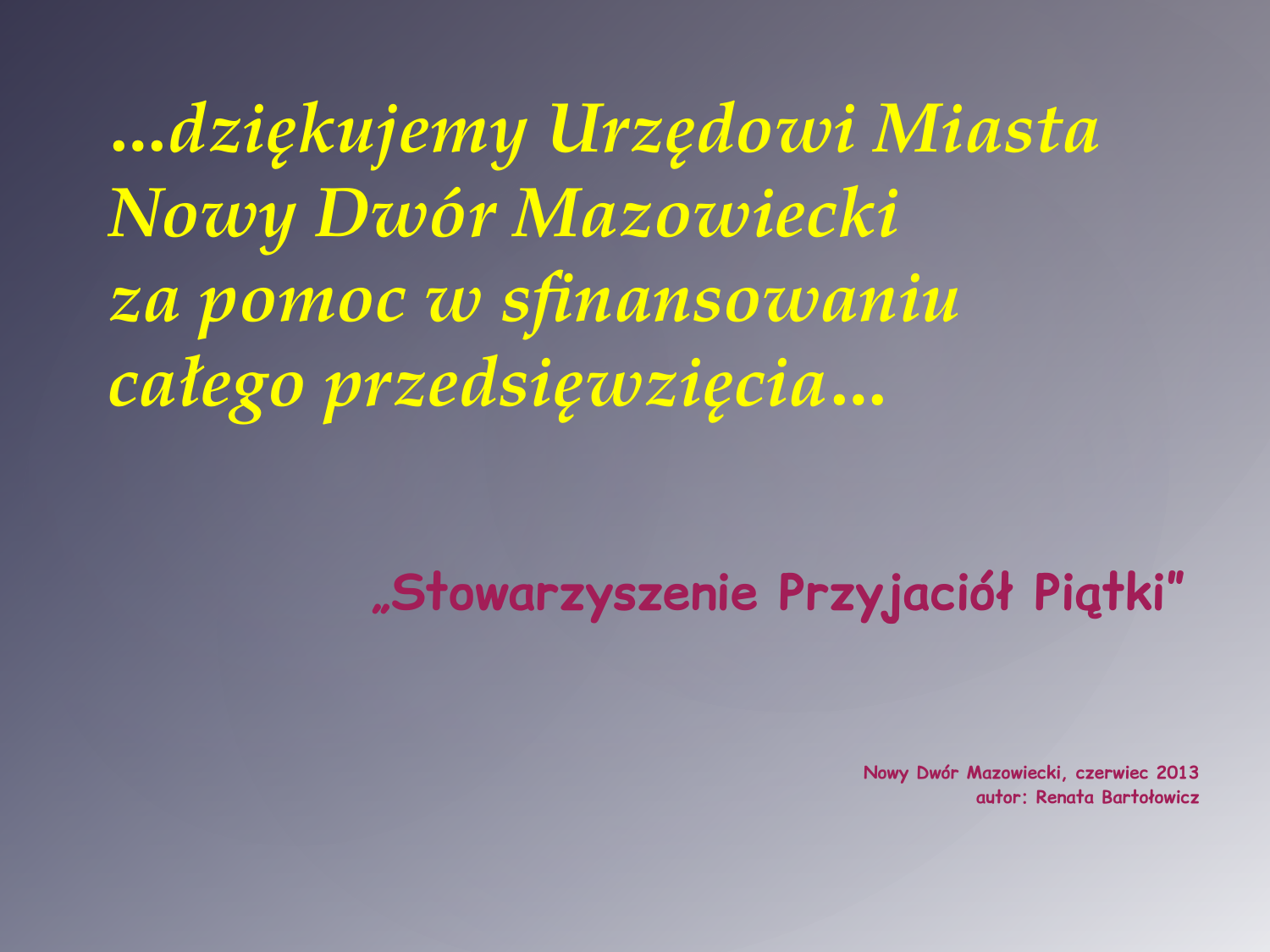

# …dziękujemy Urzędowi Miasta Nowy Dwór Mazowiecki za pomoc w sfinansowaniu całego przedsięwzięcia…
„Stowarzyszenie Przyjaciół Piątki”

Nowy Dwór Mazowiecki, czerwiec 2013
autor: Renata Bartołowicz